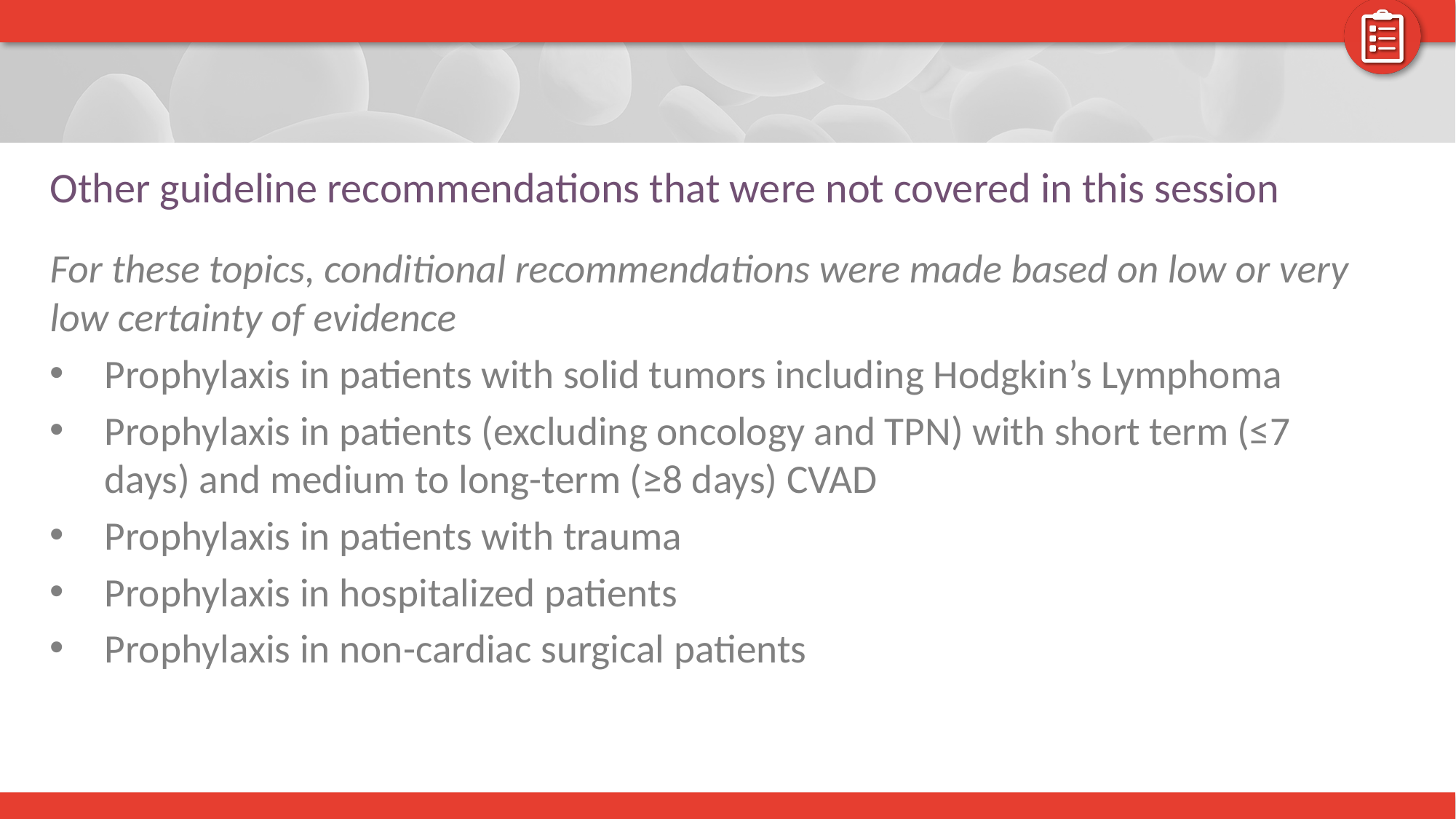

# Other guideline recommendations that were not covered in this session
For these topics, conditional recommendations were made based on low or very low certainty of evidence
Prophylaxis in patients with solid tumors including Hodgkin’s Lymphoma
Prophylaxis in patients (excluding oncology and TPN) with short term (≤7 days) and medium to long-term (≥8 days) CVAD
Prophylaxis in patients with trauma
Prophylaxis in hospitalized patients
Prophylaxis in non-cardiac surgical patients